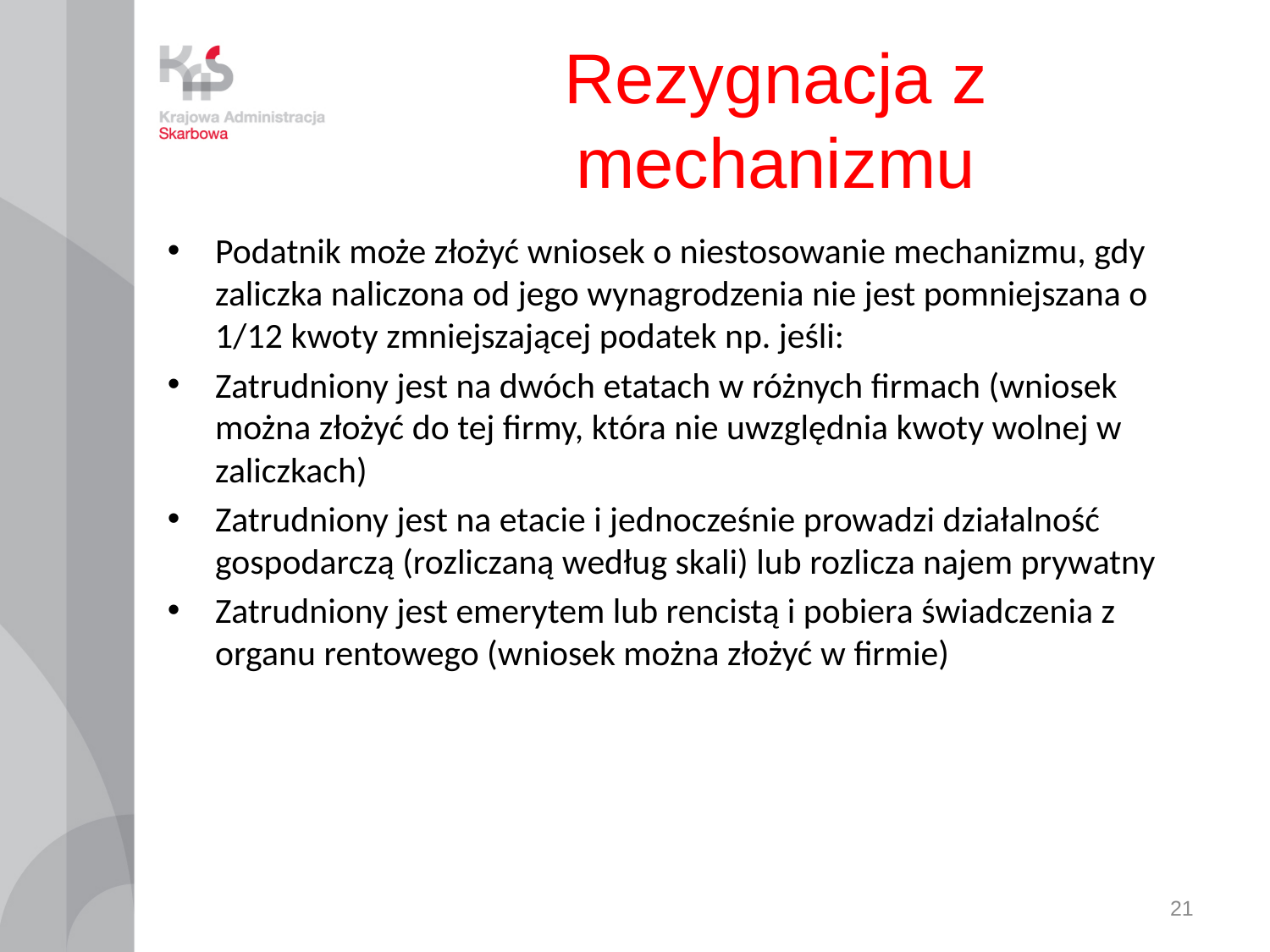

# Rezygnacja z mechanizmu
Podatnik może złożyć wniosek o niestosowanie mechanizmu, gdy zaliczka naliczona od jego wynagrodzenia nie jest pomniejszana o 1/12 kwoty zmniejszającej podatek np. jeśli:
Zatrudniony jest na dwóch etatach w różnych firmach (wniosek można złożyć do tej firmy, która nie uwzględnia kwoty wolnej w zaliczkach)
Zatrudniony jest na etacie i jednocześnie prowadzi działalność gospodarczą (rozliczaną według skali) lub rozlicza najem prywatny
Zatrudniony jest emerytem lub rencistą i pobiera świadczenia z organu rentowego (wniosek można złożyć w firmie)

21